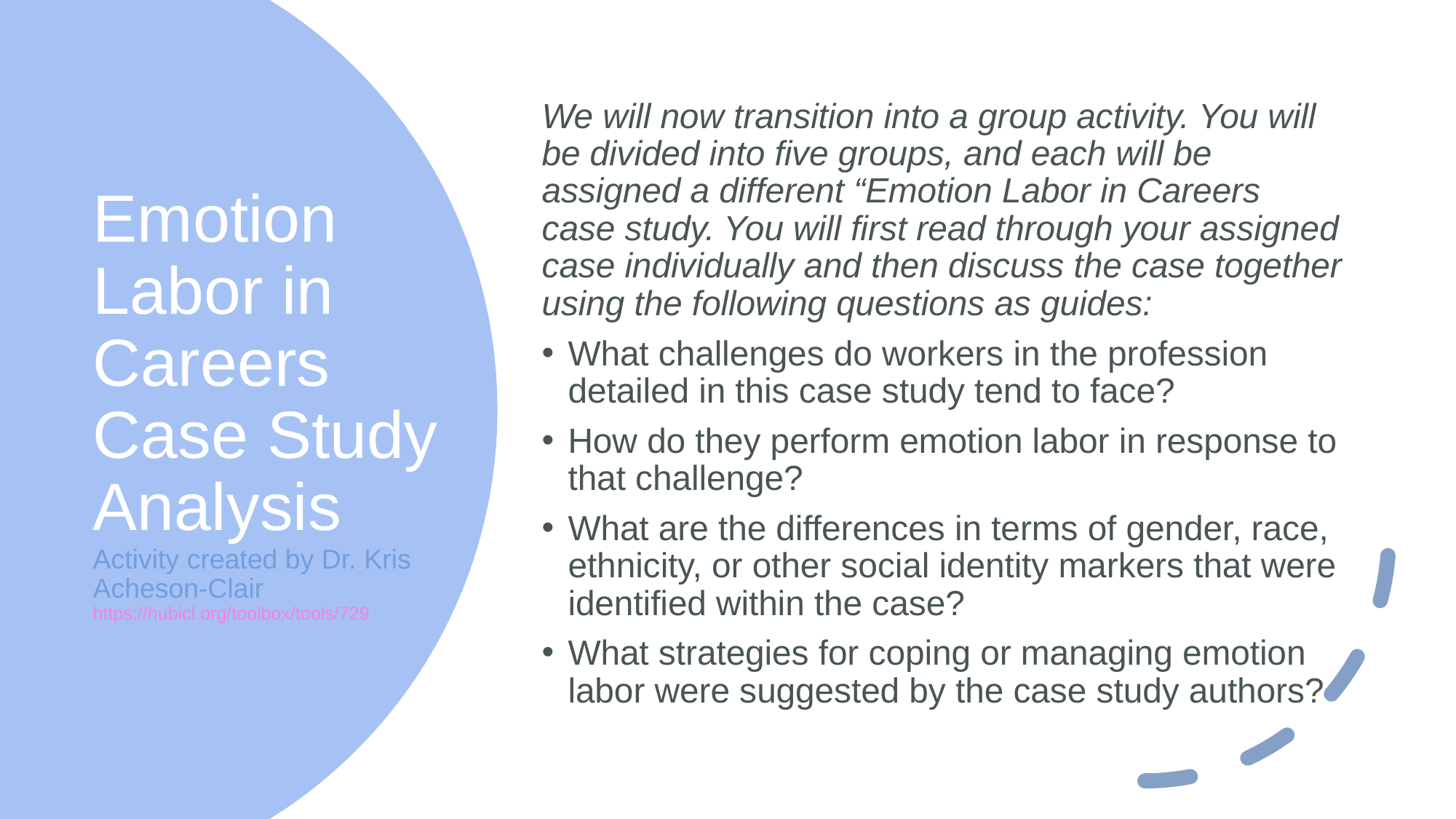

We will now transition into a group activity. You will be divided into five groups, and each will be assigned a different “Emotion Labor in Careers case study. You will first read through your assigned case individually and then discuss the case together using the following questions as guides:
What challenges do workers in the profession detailed in this case study tend to face?
How do they perform emotion labor in response to that challenge?
What are the differences in terms of gender, race, ethnicity, or other social identity markers that were identified within the case?
What strategies for coping or managing emotion labor were suggested by the case study authors?
# Emotion Labor in Careers Case Study Analysis Activity created by Dr. Kris Acheson-Clair https://hubicl.org/toolbox/tools/729